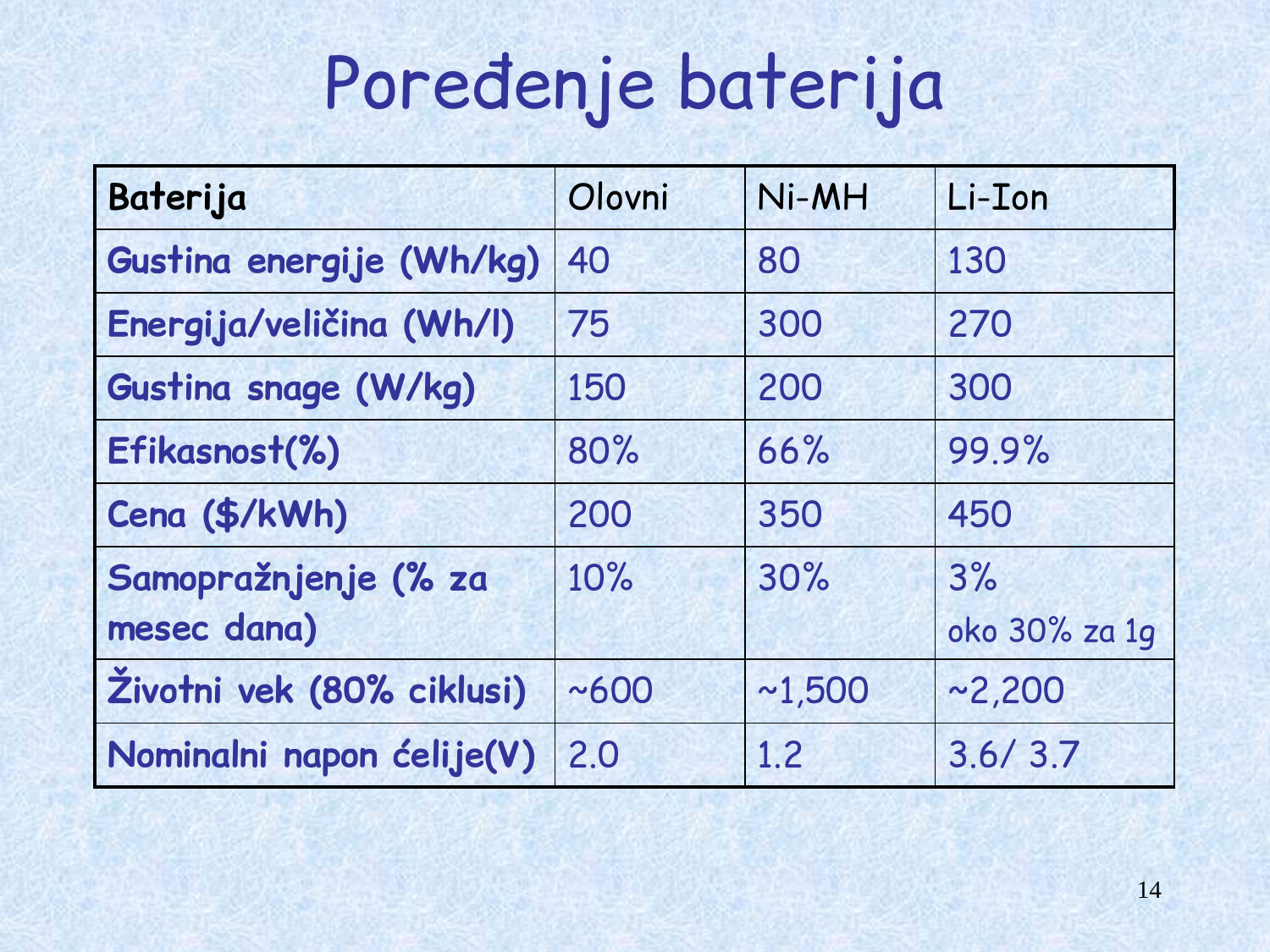

# Poređenje baterija
| Baterija | Olovni | Ni-MH | Li-Ion |
| --- | --- | --- | --- |
| Gustina energije (Wh/kg) | 40 | 80 | 130 |
| Energija/veličina (Wh/l) | 75 | 300 | 270 |
| Gustina snage (W/kg) | 150 | 200 | 300 |
| Efikasnost(%) | 80% | 66% | 99.9% |
| Cena ($/kWh) | 200 | 350 | 450 |
| Samopražnjenje (% za mesec dana) | 10% | 30% | 3% oko 30% za 1g |
| Životni vek (80% ciklusi) | ~600 | ~1,500 | ~2,200 |
| Nominalni napon ćelije(V) | 2.0 | 1.2 | 3.6/ 3.7 |
14